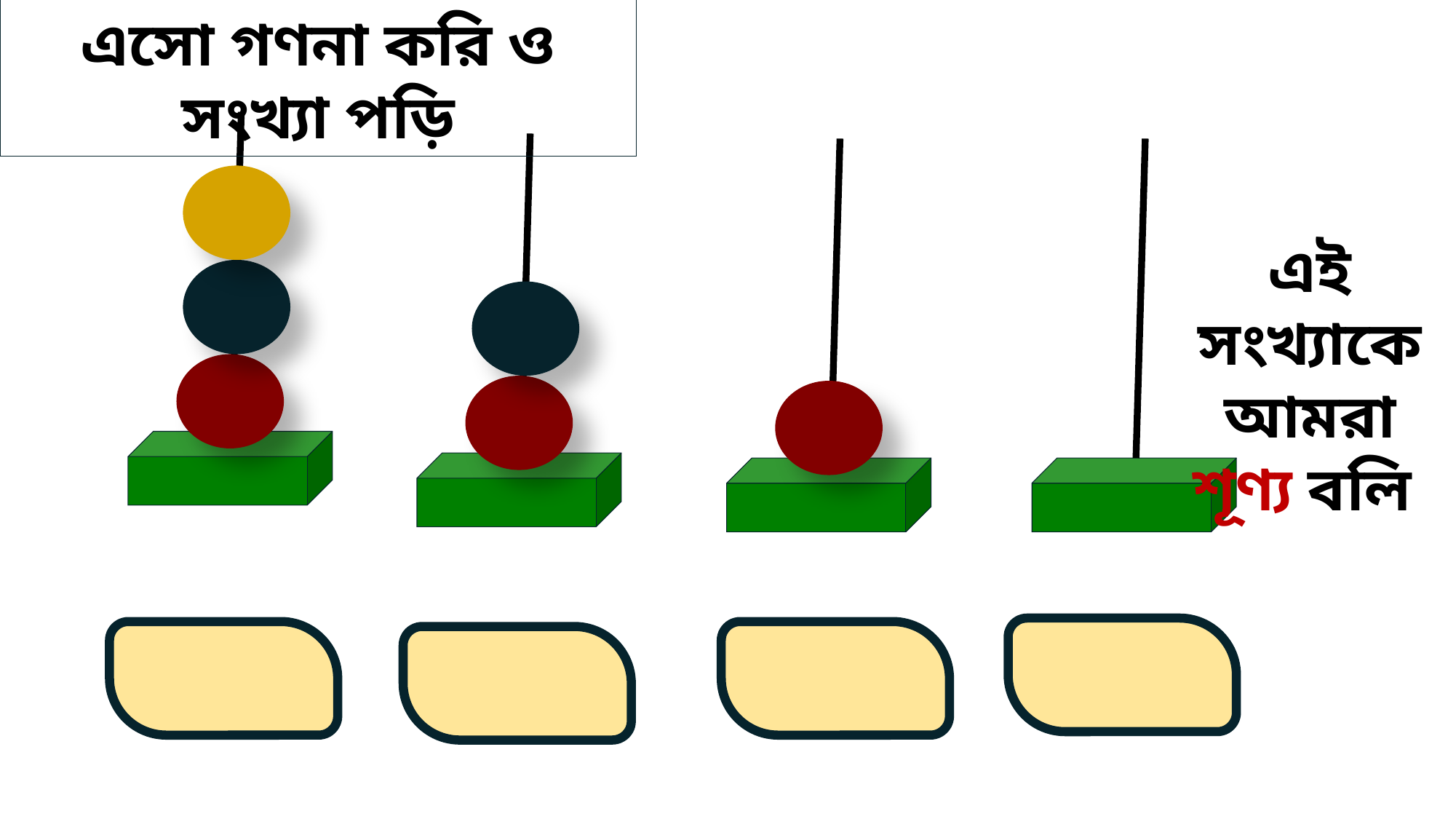

এসো গণনা করি ও সংখ্যা পড়ি

এই সংখ্যাকে আমরা শূণ্য বলি

০

১

৩

২